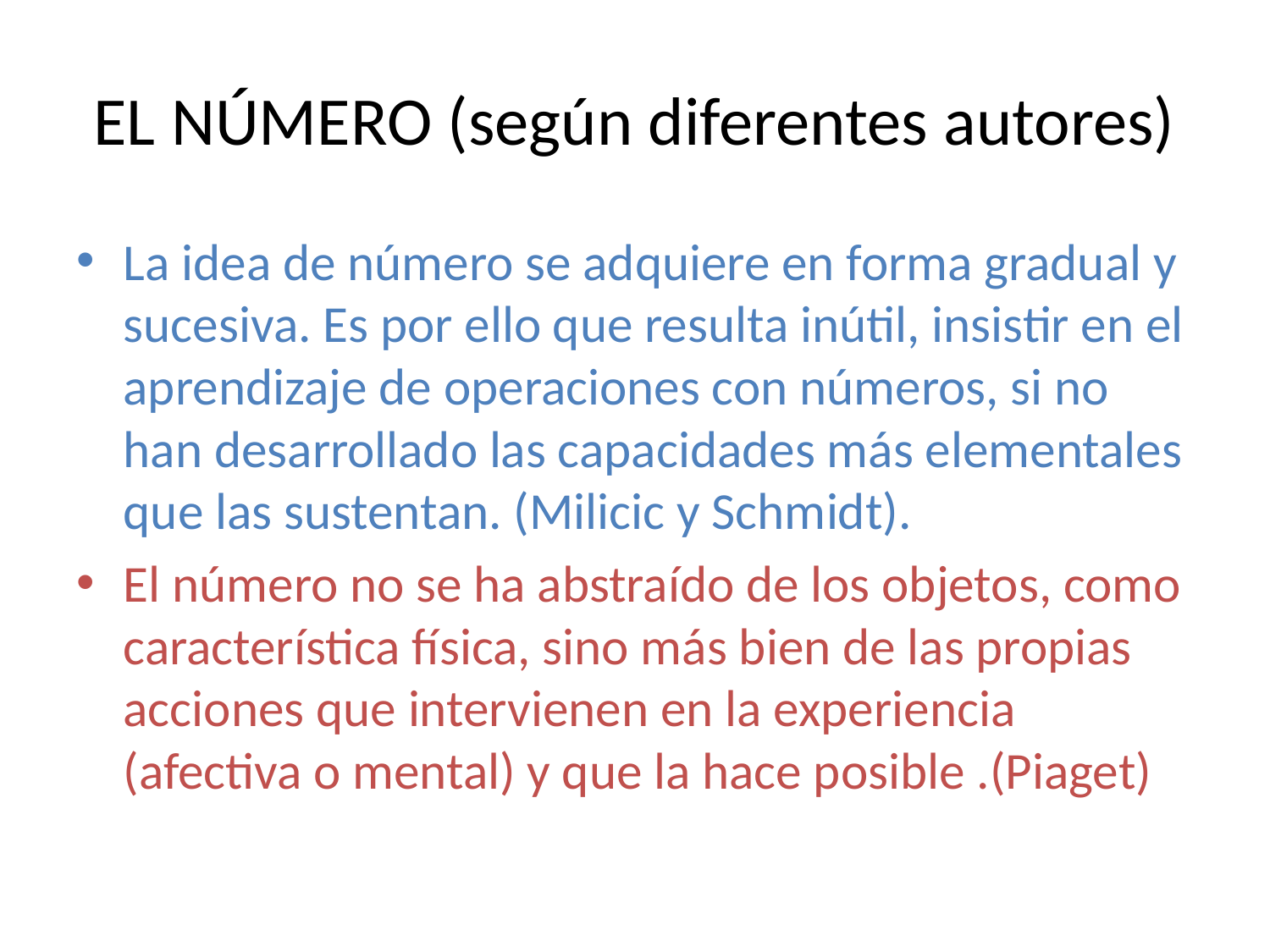

# EL NÚMERO (según diferentes autores)
La idea de número se adquiere en forma gradual y sucesiva. Es por ello que resulta inútil, insistir en el aprendizaje de operaciones con números, si no han desarrollado las capacidades más elementales que las sustentan. (Milicic y Schmidt).
El número no se ha abstraído de los objetos, como característica física, sino más bien de las propias acciones que intervienen en la experiencia (afectiva o mental) y que la hace posible .(Piaget)